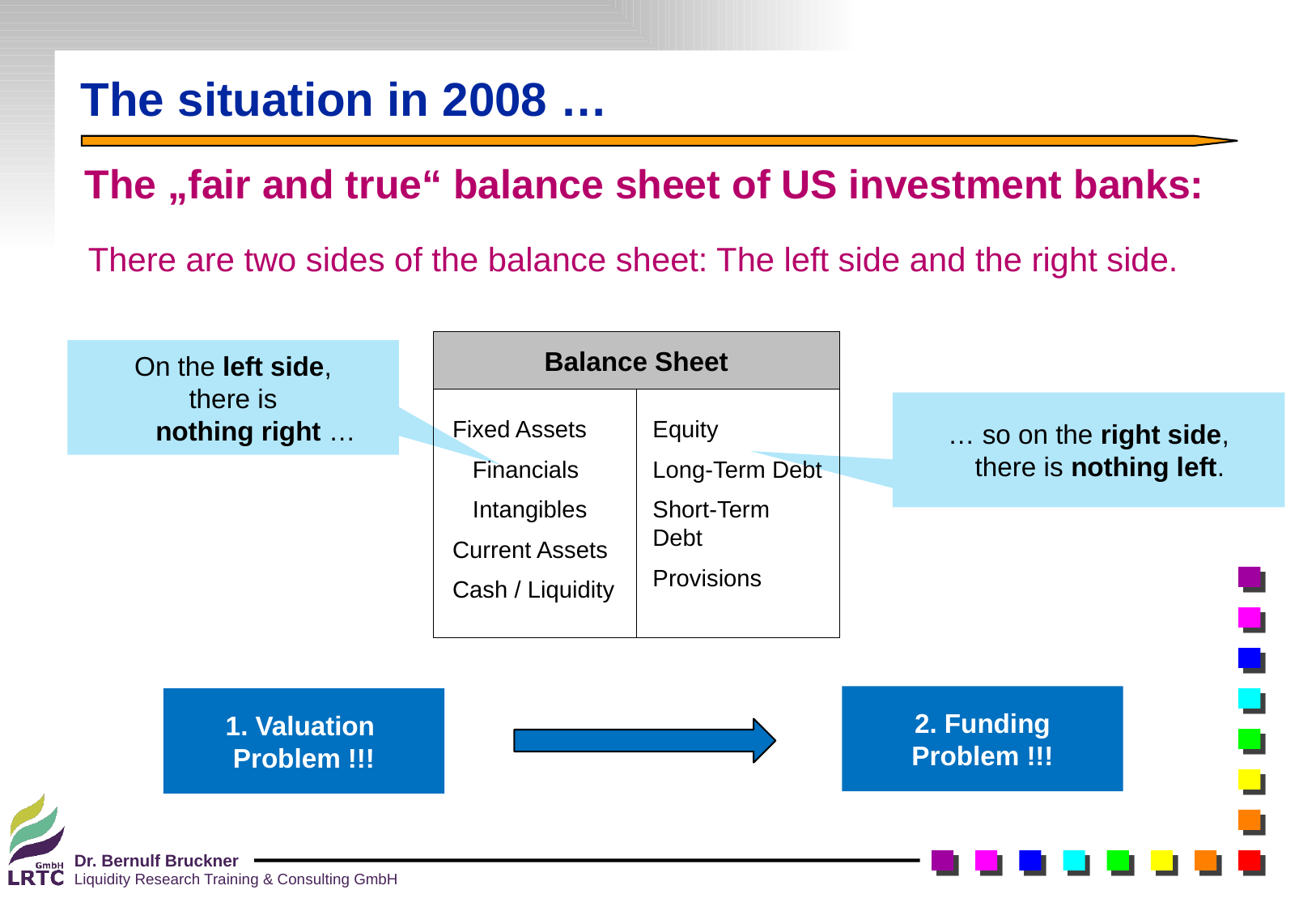

# The situation in 2008 …
The „fair and true“ balance sheet of US investment banks:
There are two sides of the balance sheet: The left side and the right side.
Balance Sheet

Fixed Assets
   Financials
   Intangibles
Current Assets
Cash / Liquidity
Equity
Long-Term Debt
Short-Term Debt
Provisions
On the left side,
there is
      nothing right …
… so on the right side,
   there is nothing left.
2. Funding
Problem !!!
1. Valuation
Problem !!!